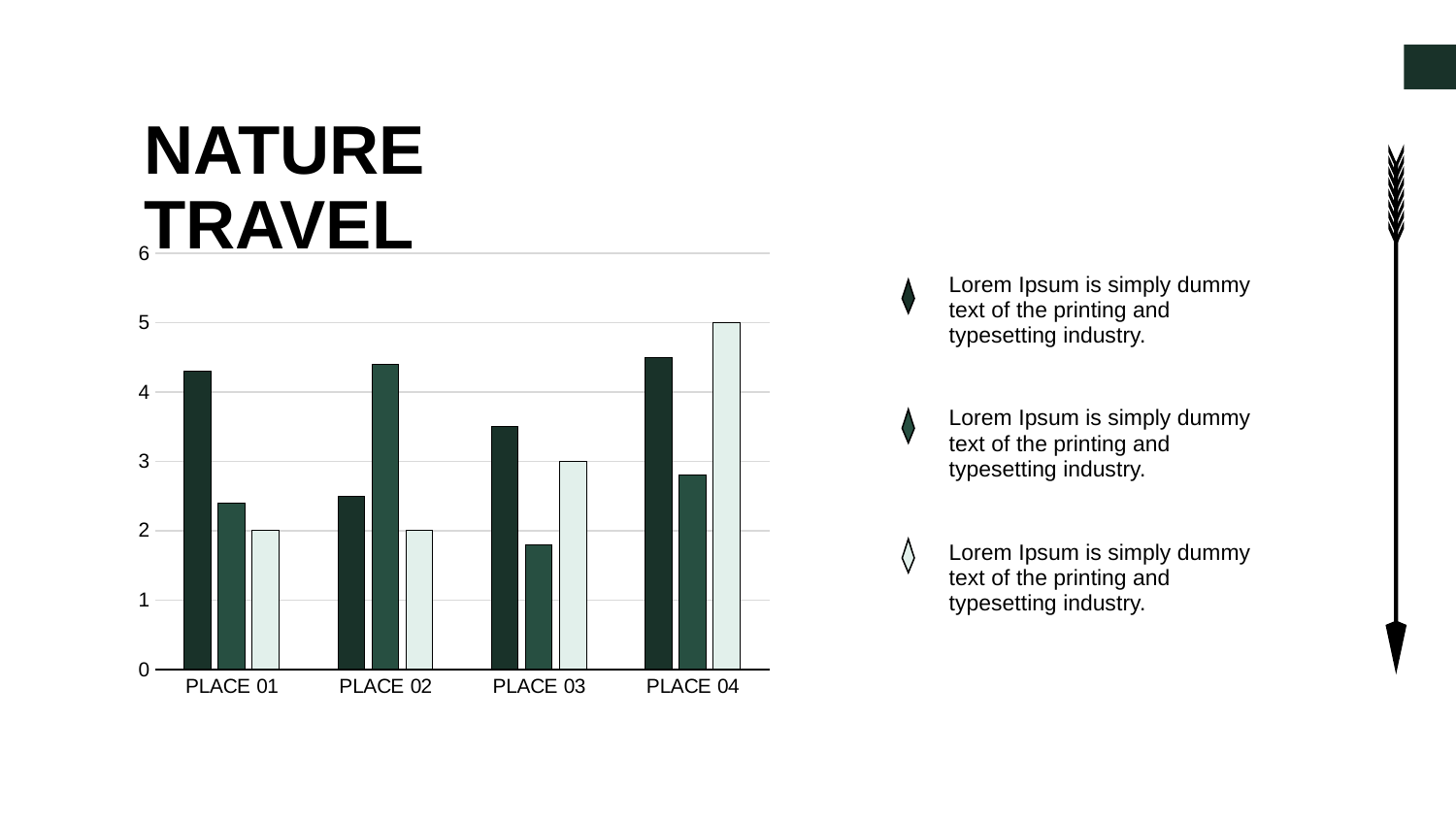

NATURE TRAVEL

### Chart

| Category | ชุดข้อมูล 1 | ชุดข้อมูล 2 | ชุดข้อมูล 3 |
|---|---|---|---|
| PLACE 01 | 4.3 | 2.4 | 2.0 |
| PLACE 02 | 2.5 | 4.4 | 2.0 |
| PLACE 03 | 3.5 | 1.8 | 3.0 |
| PLACE 04 | 4.5 | 2.8 | 5.0 |
Lorem Ipsum is simply dummy text of the printing and typesetting industry.

Lorem Ipsum is simply dummy text of the printing and typesetting industry.

Lorem Ipsum is simply dummy text of the printing and typesetting industry.